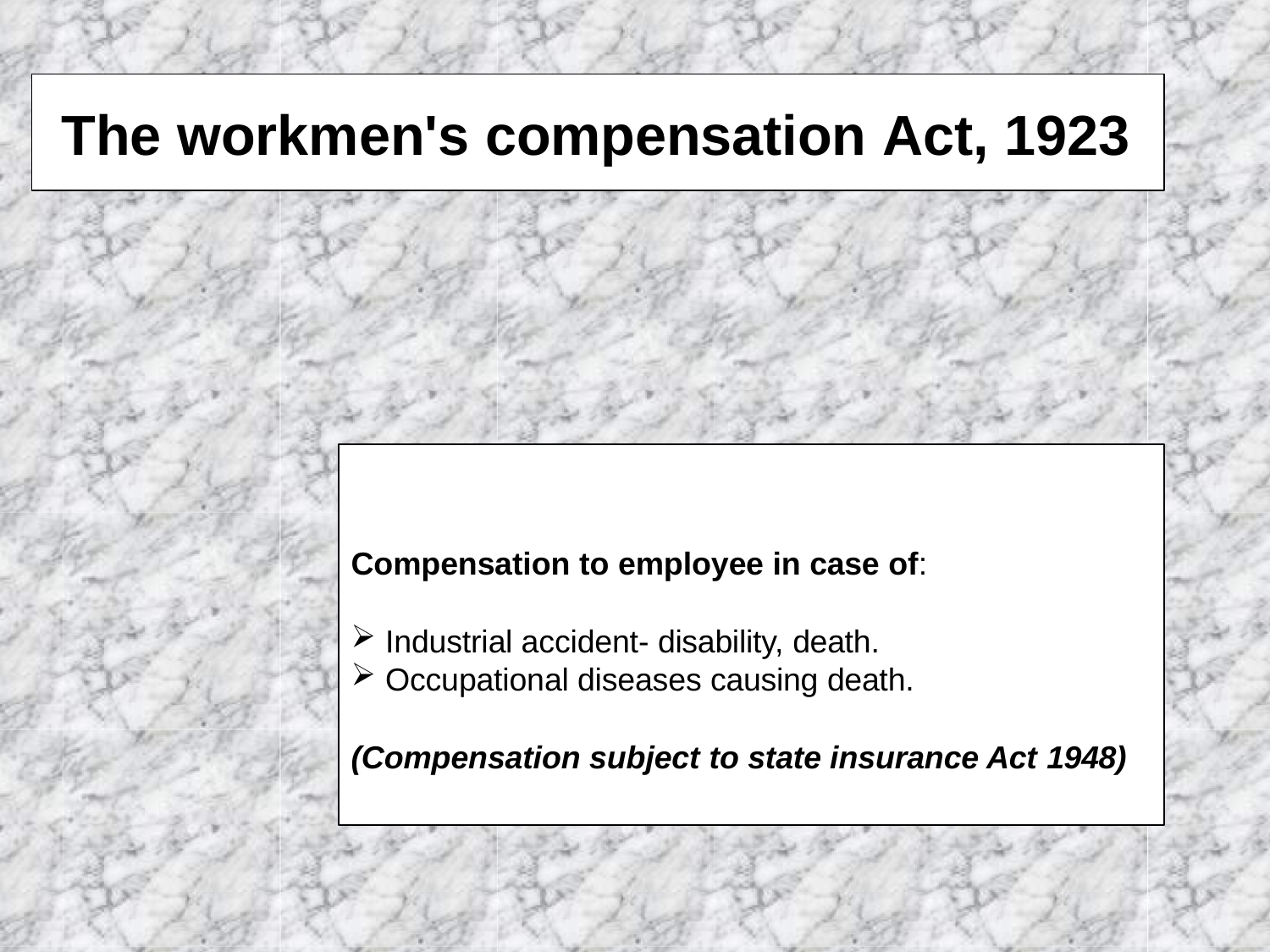

# The workmen's compensation Act, 1923

Compensation to employee in case of:

Industrial accident- disability, death.
Occupational diseases causing death.

(Compensation subject to state insurance Act 1948)